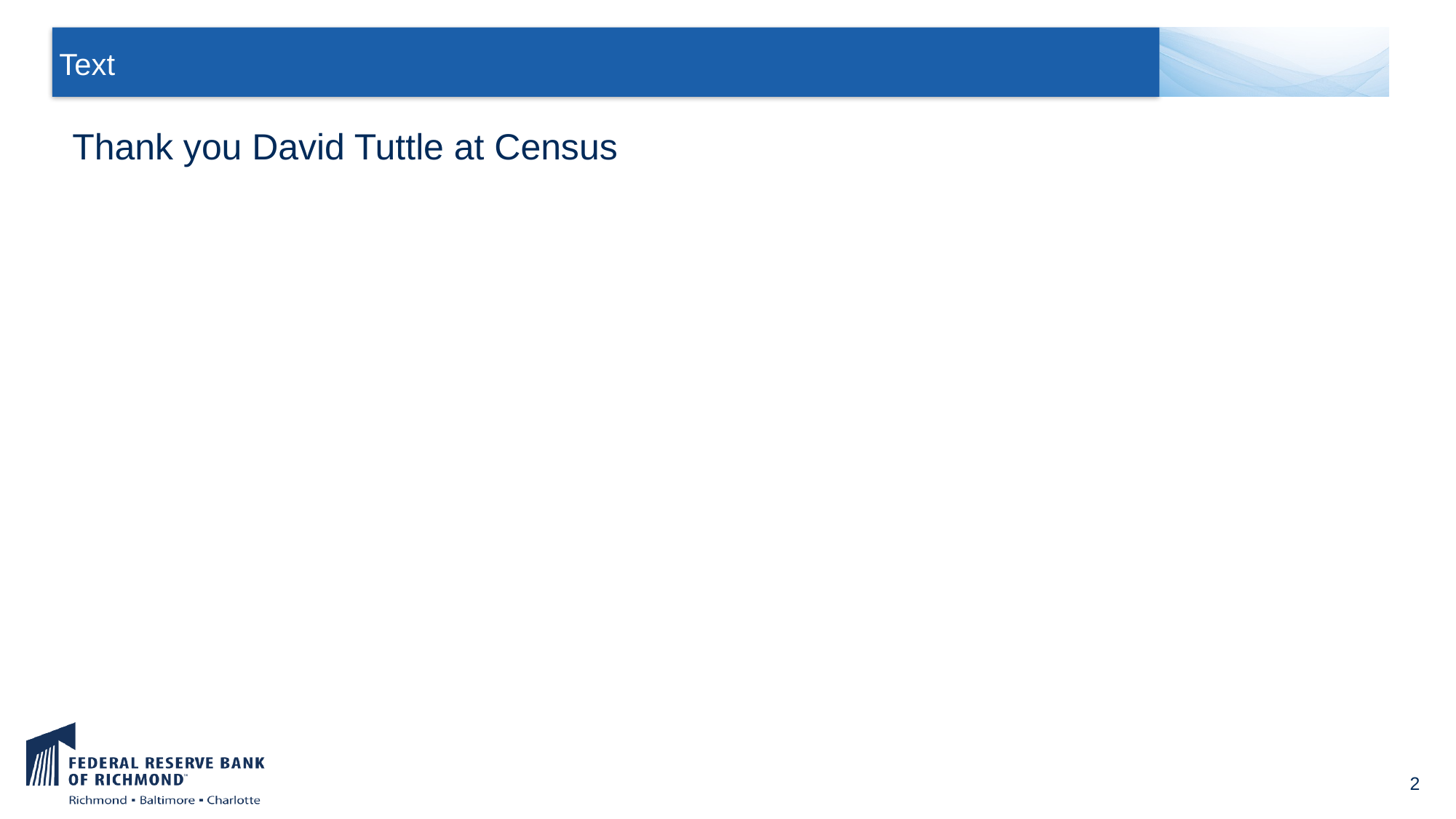

# Text
Thank you David Tuttle at Census
2